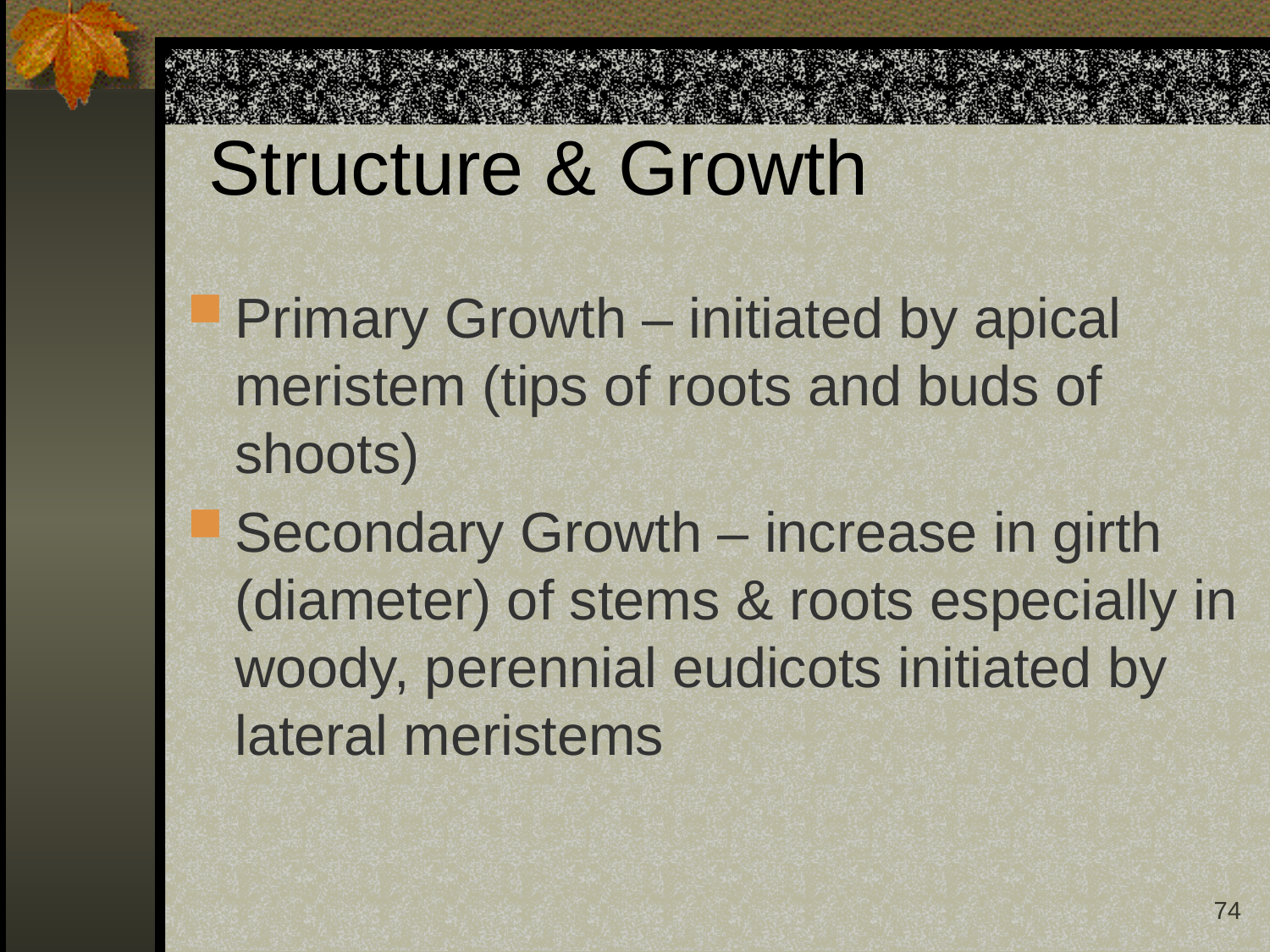

# Structure & Growth
Primary Growth – initiated by apical meristem (tips of roots and buds of shoots)
Secondary Growth – increase in girth (diameter) of stems & roots especially in woody, perennial eudicots initiated by lateral meristems
74